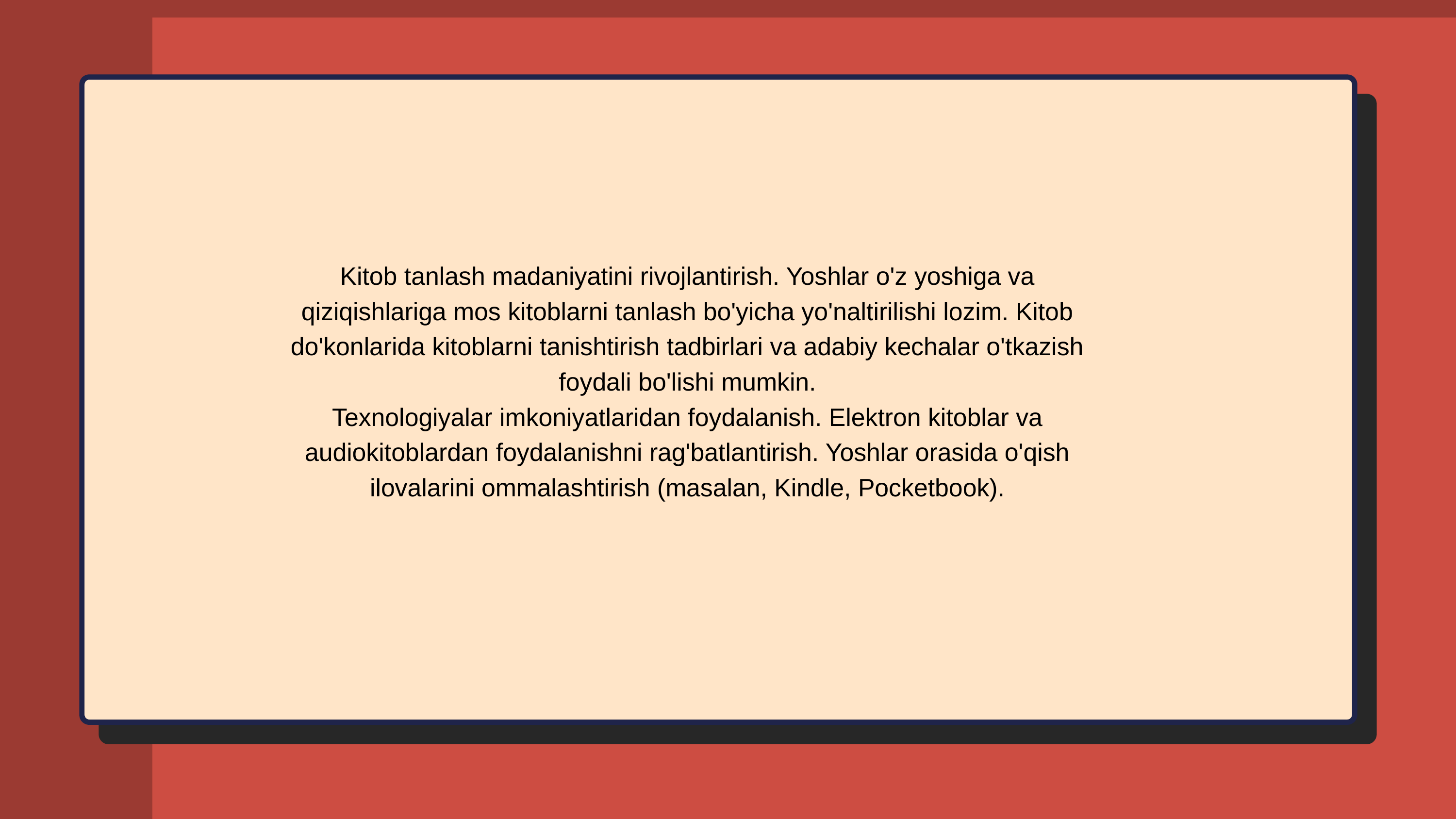

Kitob tanlash madaniyatini rivojlantirish. Yoshlar o'z yoshiga va qiziqishlariga mos kitoblarni tanlash bo'yicha yo'naltirilishi lozim. Kitob do'konlarida kitoblarni tanishtirish tadbirlari va adabiy kechalar o'tkazish foydali bo'lishi mumkin.
Texnologiyalar imkoniyatlaridan foydalanish. Elektron kitoblar va audiokitoblardan foydalanishni rag'batlantirish. Yoshlar orasida o'qish ilovalarini ommalashtirish (masalan, Kindle, Pocketbook).